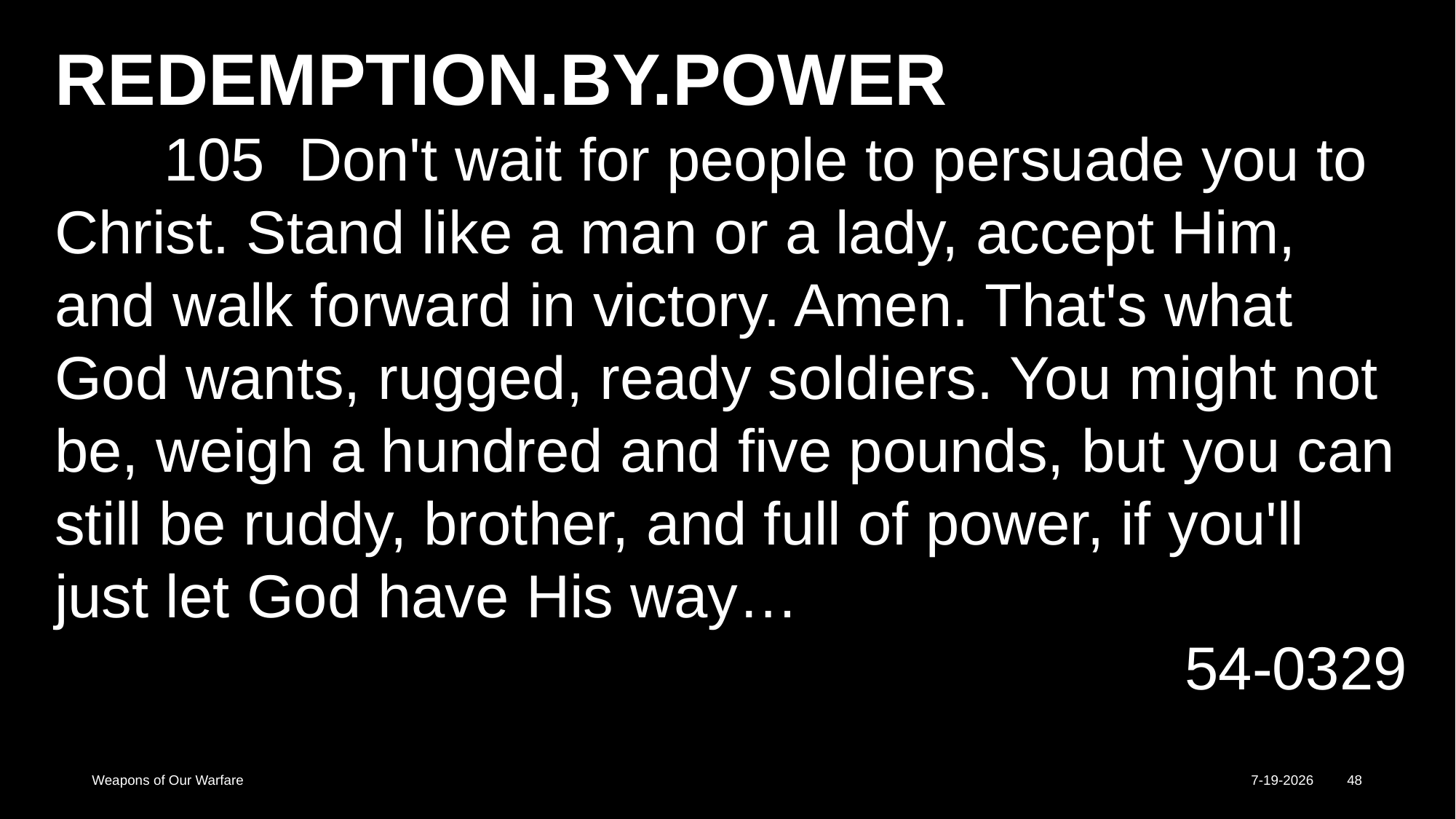

REDEMPTION.BY.POWER
	105  Don't wait for people to persuade you to Christ. Stand like a man or a lady, accept Him, and walk forward in victory. Amen. That's what God wants, rugged, ready soldiers. You might not be, weigh a hundred and five pounds, but you can still be ruddy, brother, and full of power, if you'll just let God have His way…
54-0329
Weapons of Our Warfare
7-19-2026
48